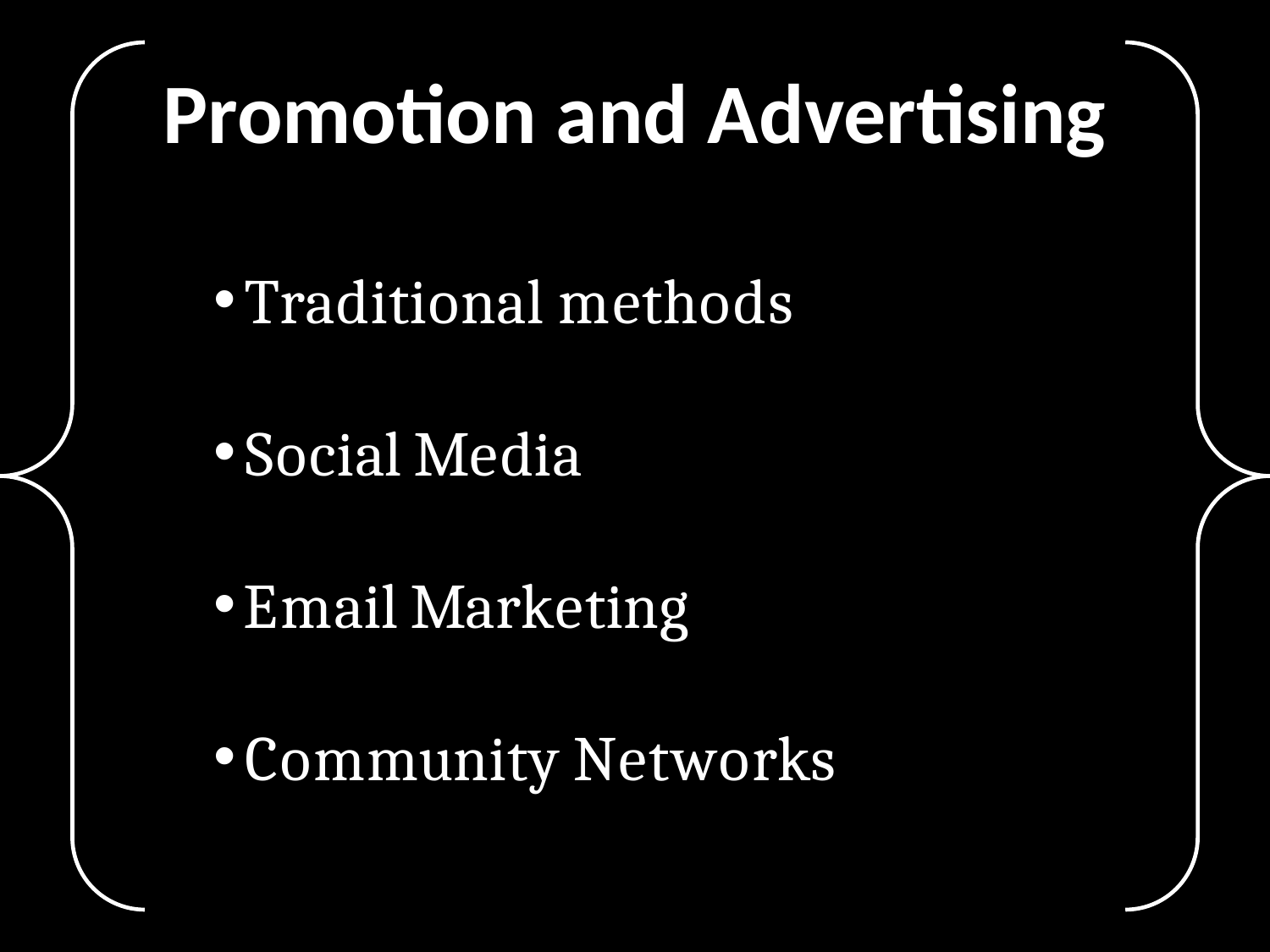

Promotion and Advertising
Traditional methods
Social Media
Email Marketing
Community Networks